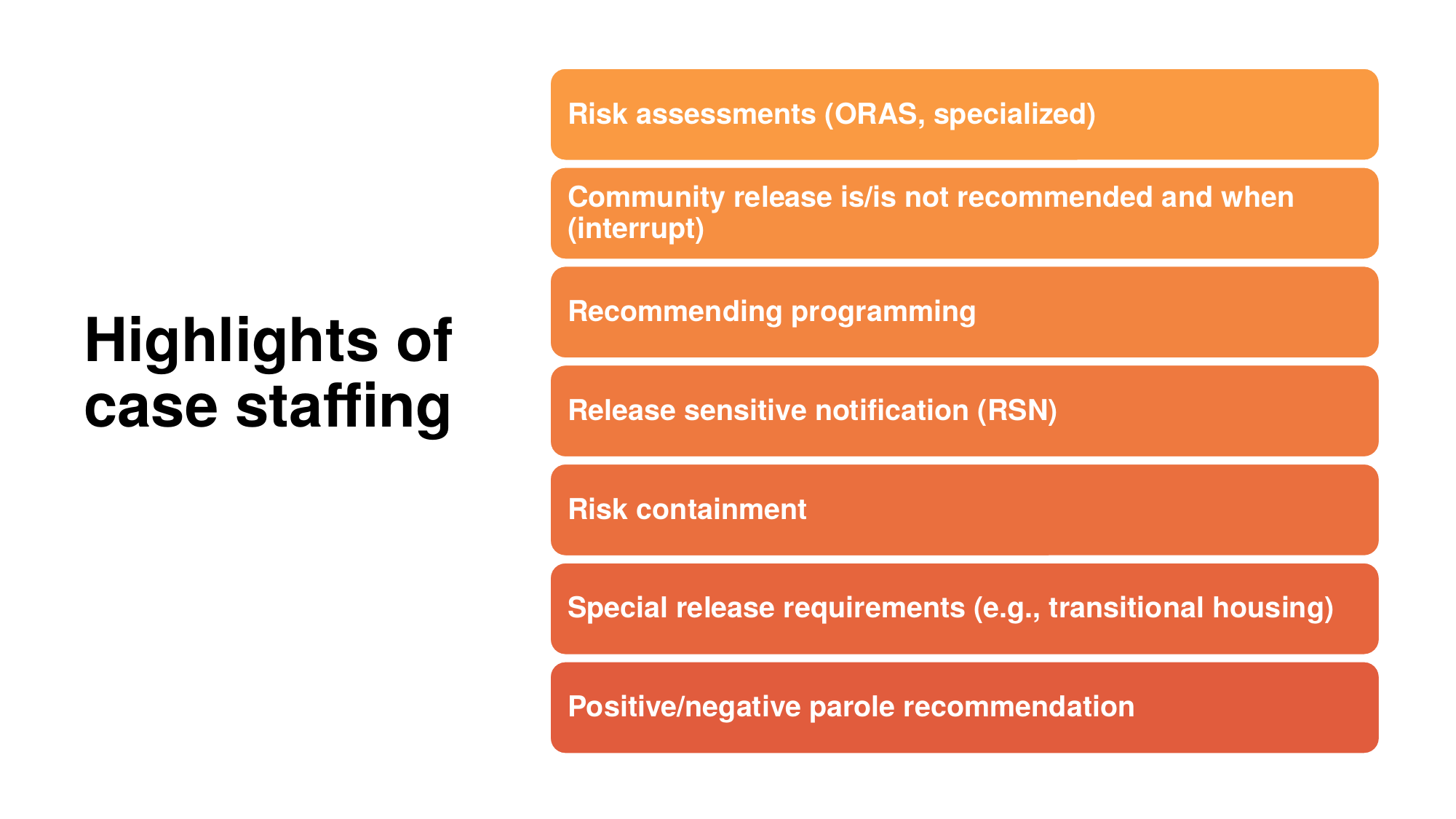

# Highlights of case staffing
Risk assessments (ORAS, specialized)
Community release is/is not recommended and when (interrupt)
Recommending programming
Release sensitive notification (RSN)
Risk containment
Special release requirements (e.g., transitional housing)
Positive/negative parole recommendation